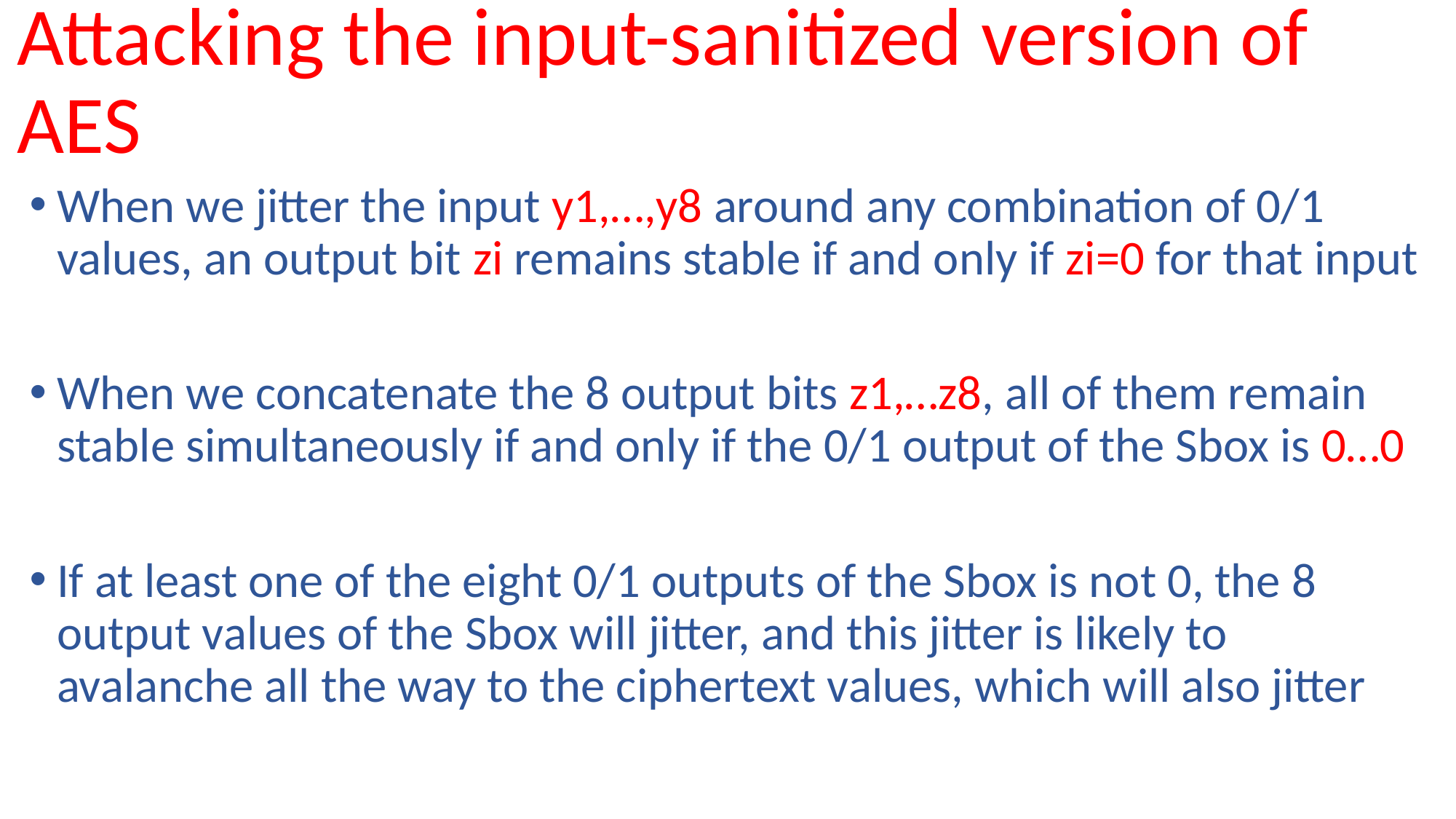

# Attacking the input-sanitized version of AES
When we jitter the input y1,…,y8 around any combination of 0/1 values, an output bit zi remains stable if and only if zi=0 for that input

When we concatenate the 8 output bits z1,…z8, all of them remain stable simultaneously if and only if the 0/1 output of the Sbox is 0…0

If at least one of the eight 0/1 outputs of the Sbox is not 0, the 8 output values of the Sbox will jitter, and this jitter is likely to avalanche all the way to the ciphertext values, which will also jitter